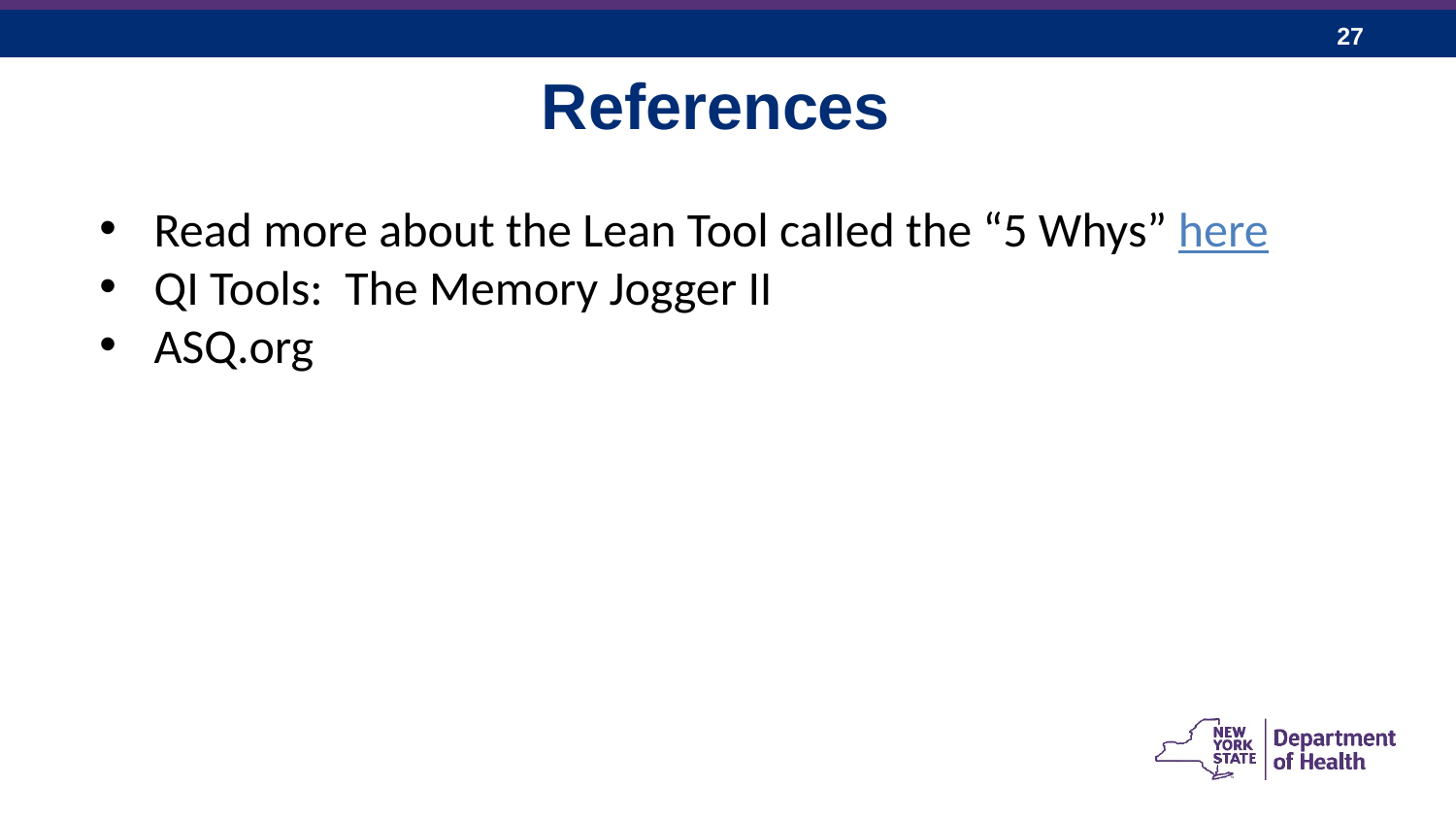

27
References
Read more about the Lean Tool called the “5 Whys” here
QI Tools:  The Memory Jogger II
ASQ.org